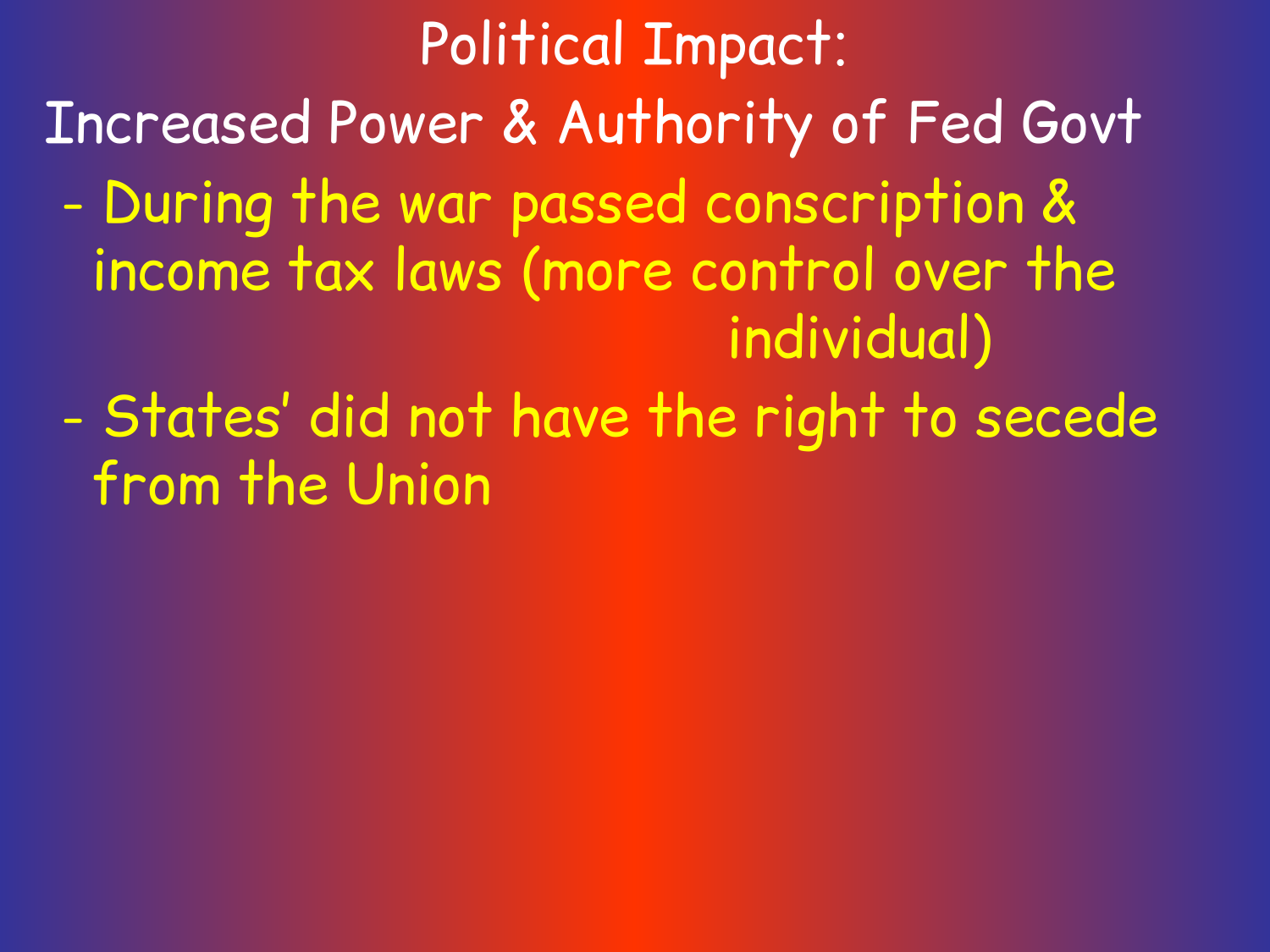

Political Impact:
Increased Power & Authority of Fed Govt
 - During the war passed conscription & income tax laws (more control over the 					individual)
 - States’ did not have the right to secede from the Union